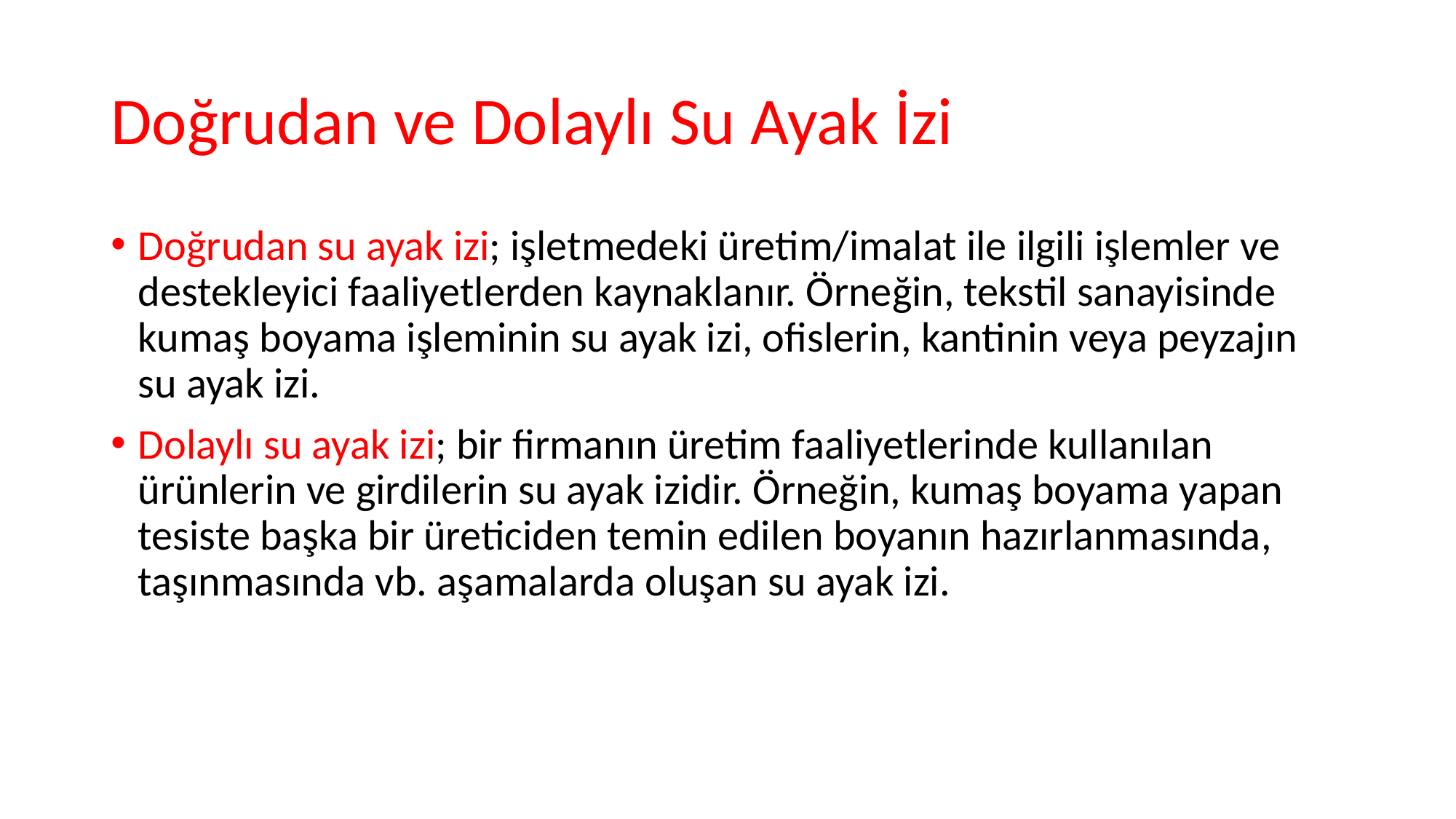

# Doğrudan ve Dolaylı Su Ayak İzi
Doğrudan su ayak izi; işletmedeki üretim/imalat ile ilgili işlemler ve destekleyici faaliyetlerden kaynaklanır. Örneğin, tekstil sanayisinde kumaş boyama işleminin su ayak izi, ofislerin, kantinin veya peyzajın su ayak izi.
Dolaylı su ayak izi; bir firmanın üretim faaliyetlerinde kullanılan ürünlerin ve girdilerin su ayak izidir. Örneğin, kumaş boyama yapan tesiste başka bir üreticiden temin edilen boyanın hazırlanmasında, taşınmasında vb. aşamalarda oluşan su ayak izi.